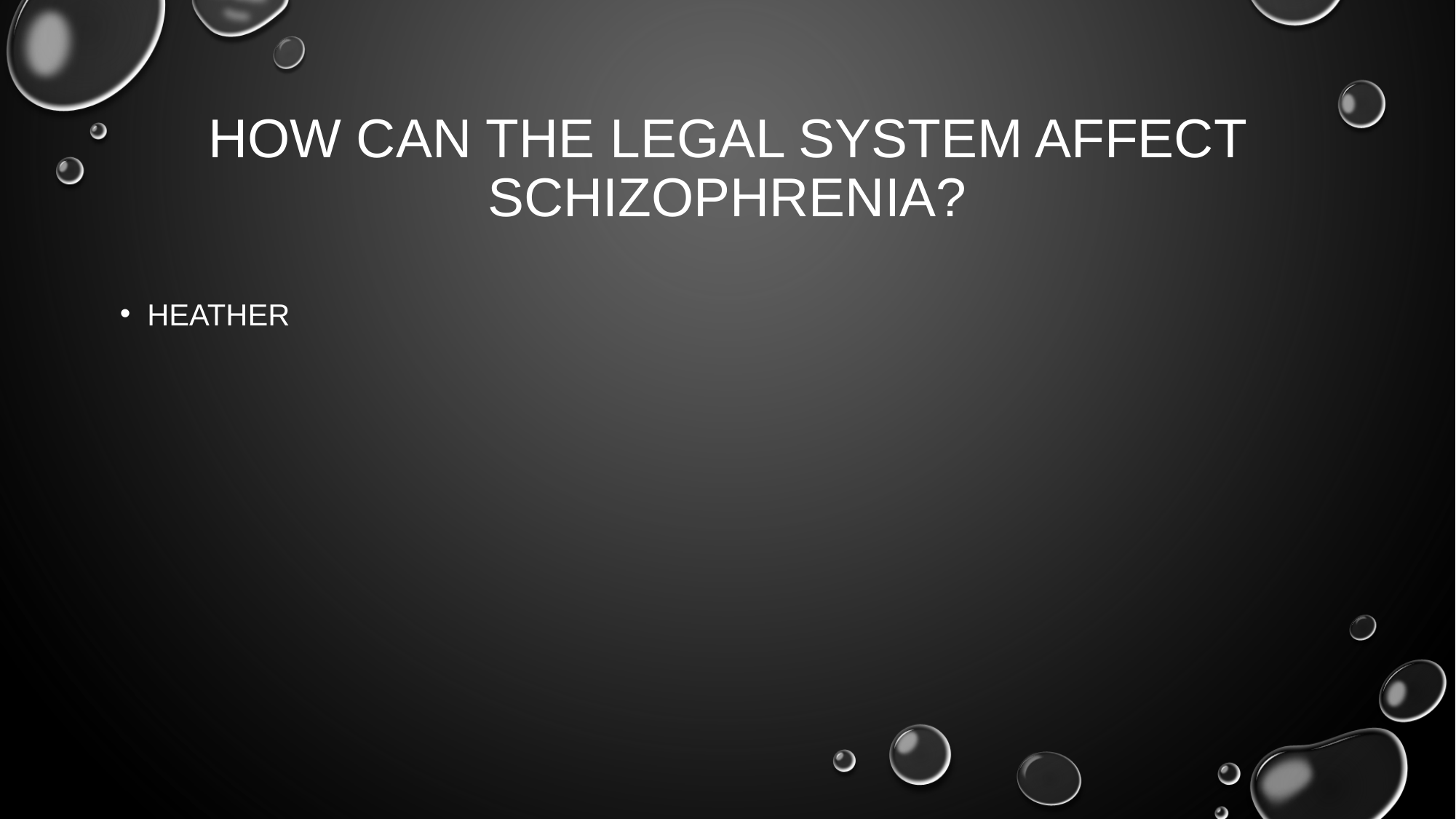

# How can the legal system affect schizophrenia?
HEATHER